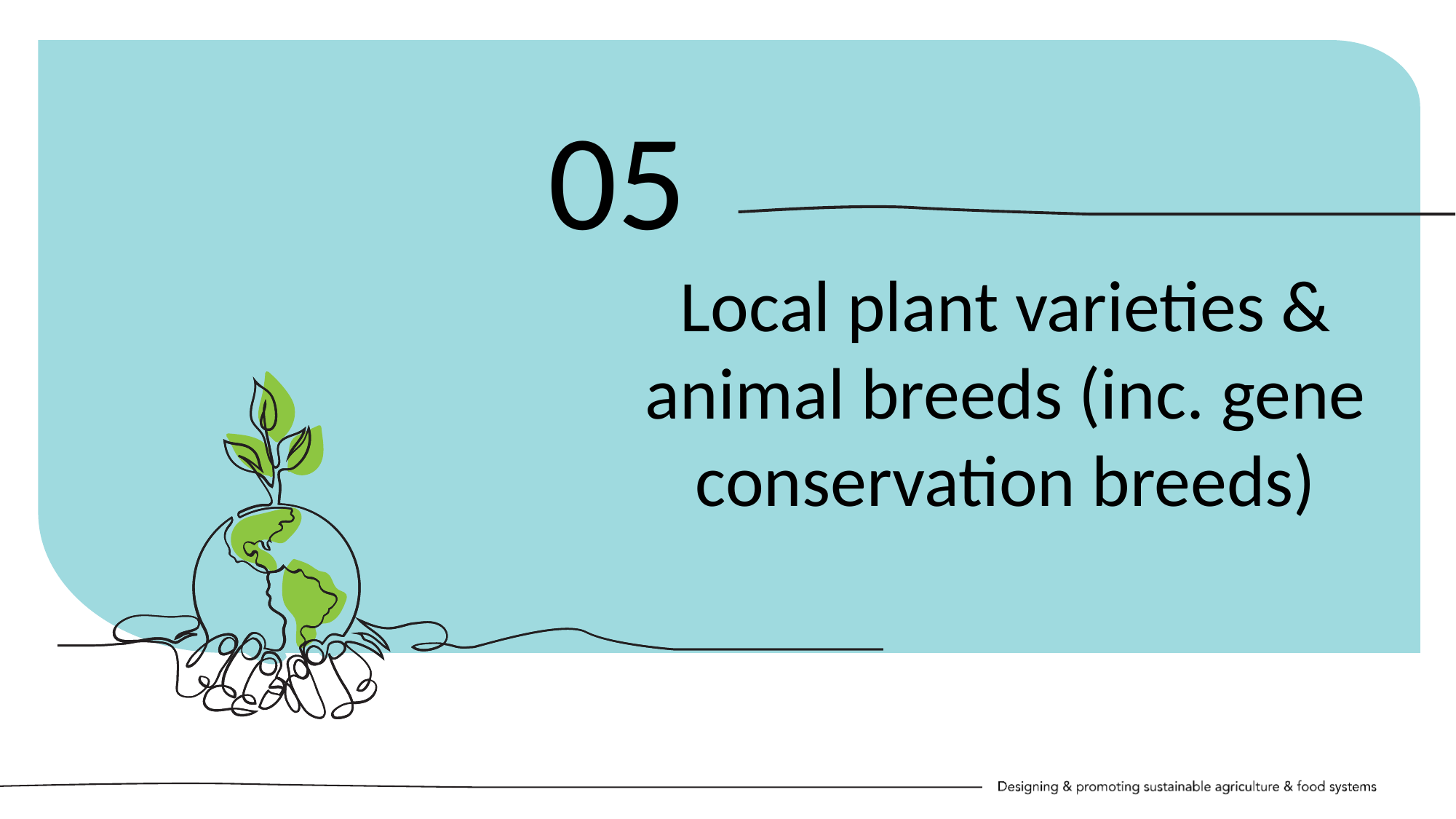

05
Local plant varieties & animal breeds (inc. gene conservation breeds)